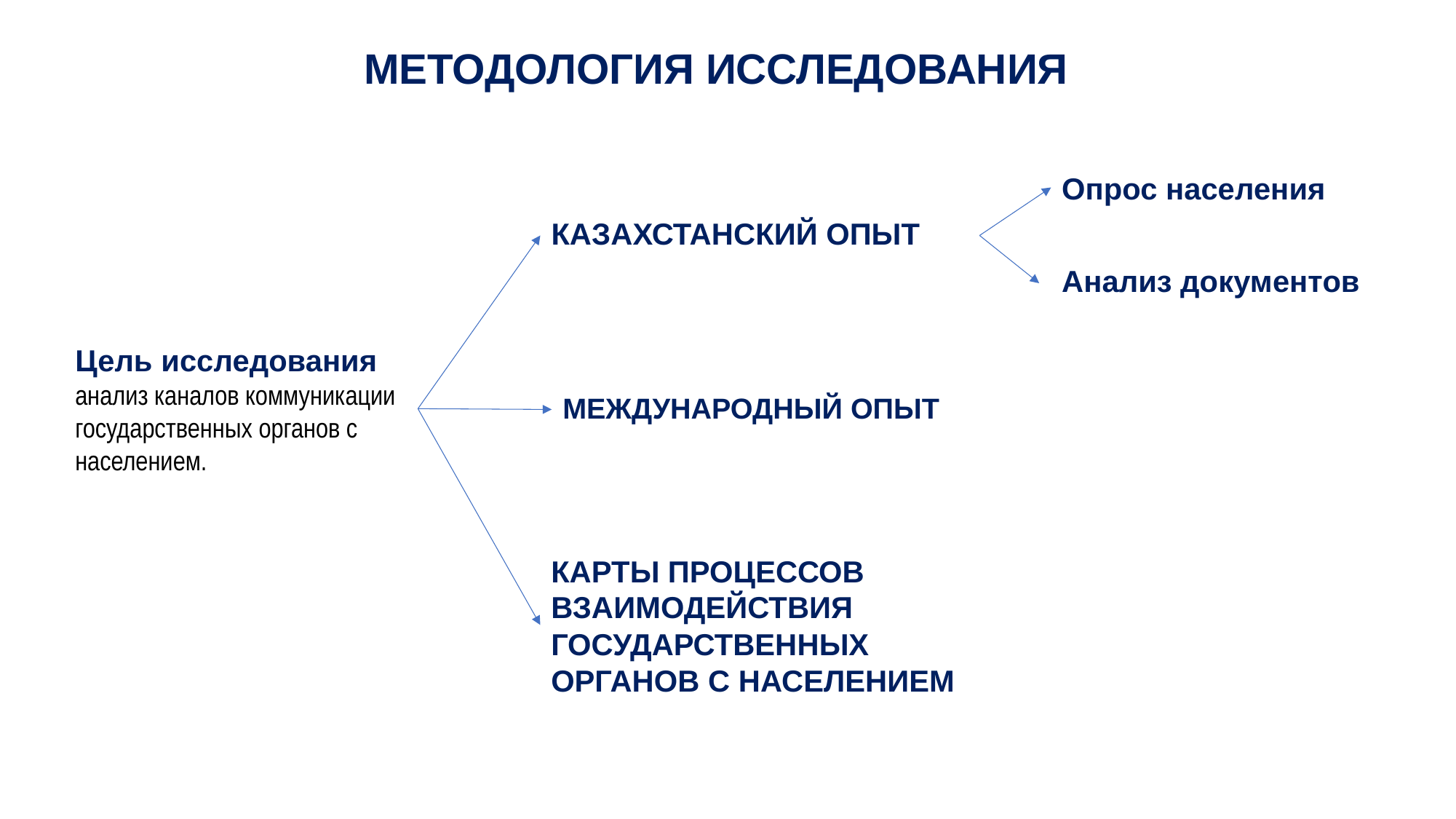

МЕТОДОЛОГИЯ ИССЛЕДОВАНИЯ
Опрос населения
КАЗАХСТАНСКИЙ ОПЫТ
Анализ документов
Цель исследования анализ каналов коммуникации государственных органов с населением.
международный опыт
карты процессов взаимодействия государственных органов с населением